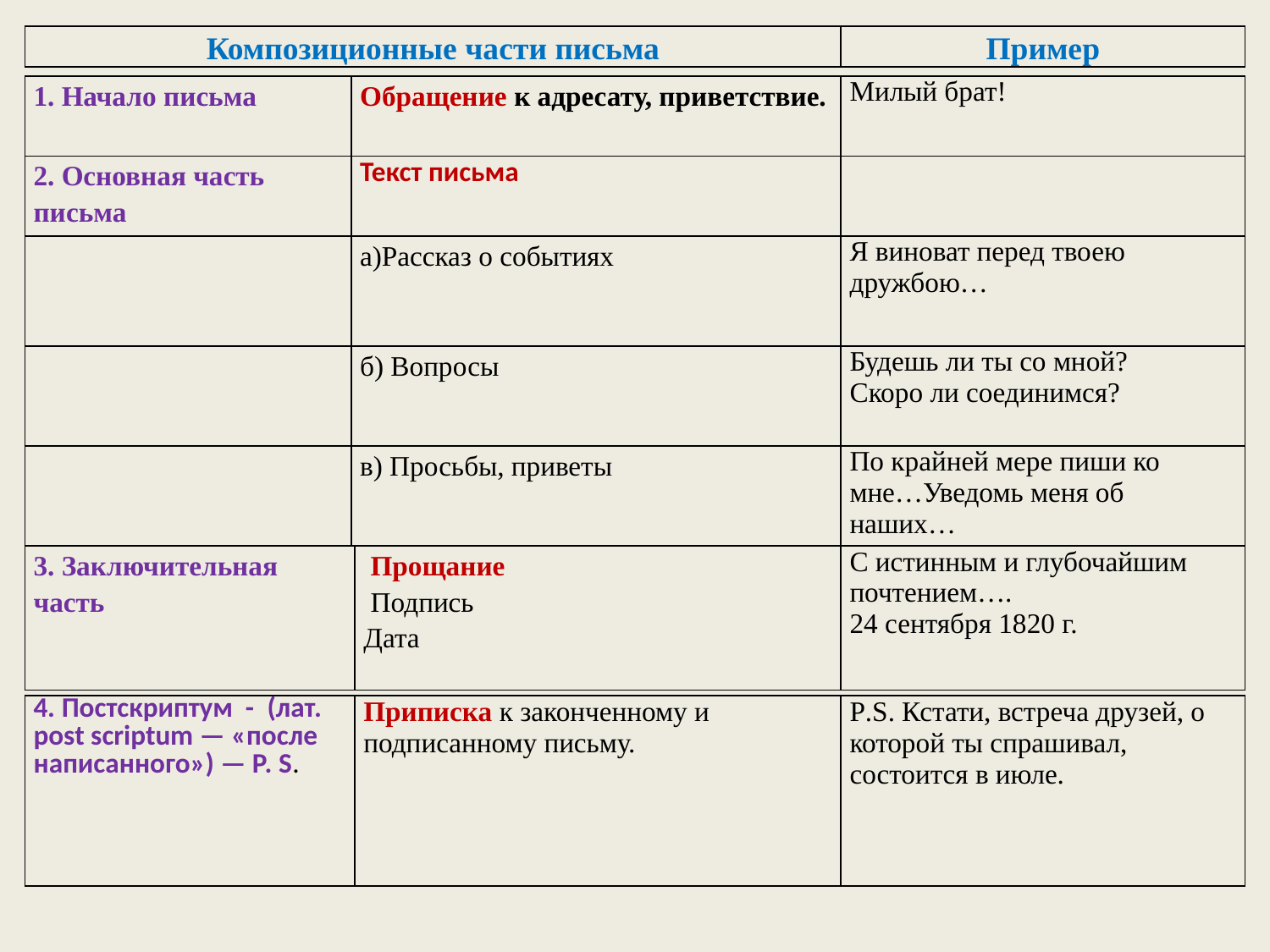

| Композиционные части письма | Пример |
| --- | --- |
| 1. Начало письма | Обращение к адресату, приветствие. | Милый брат! |
| --- | --- | --- |
| 2. Основная часть письма | Текст письма |  |
| --- | --- | --- |
|  | а)Рассказ о событиях | Я виноват перед твоею дружбою… |
| --- | --- | --- |
|  | б) Вопросы | Будешь ли ты со мной? Скоро ли соединимся? |
| --- | --- | --- |
|  | в) Просьбы, приветы | По крайней мере пиши ко мне…Уведомь меня об наших… |
| --- | --- | --- |
| 3. Заключительная часть | Прощание Подпись Дата | С истинным и глубочайшим почтением…. 24 сентября 1820 г. |
| --- | --- | --- |
| 4. Постскриптум -  (лат. post scriptum — «после написанного») — Р. S. | Приписка к законченному и подписанному письму. | P.S. Кстати, встреча друзей, о которой ты спрашивал, состоится в июле. |
| --- | --- | --- |